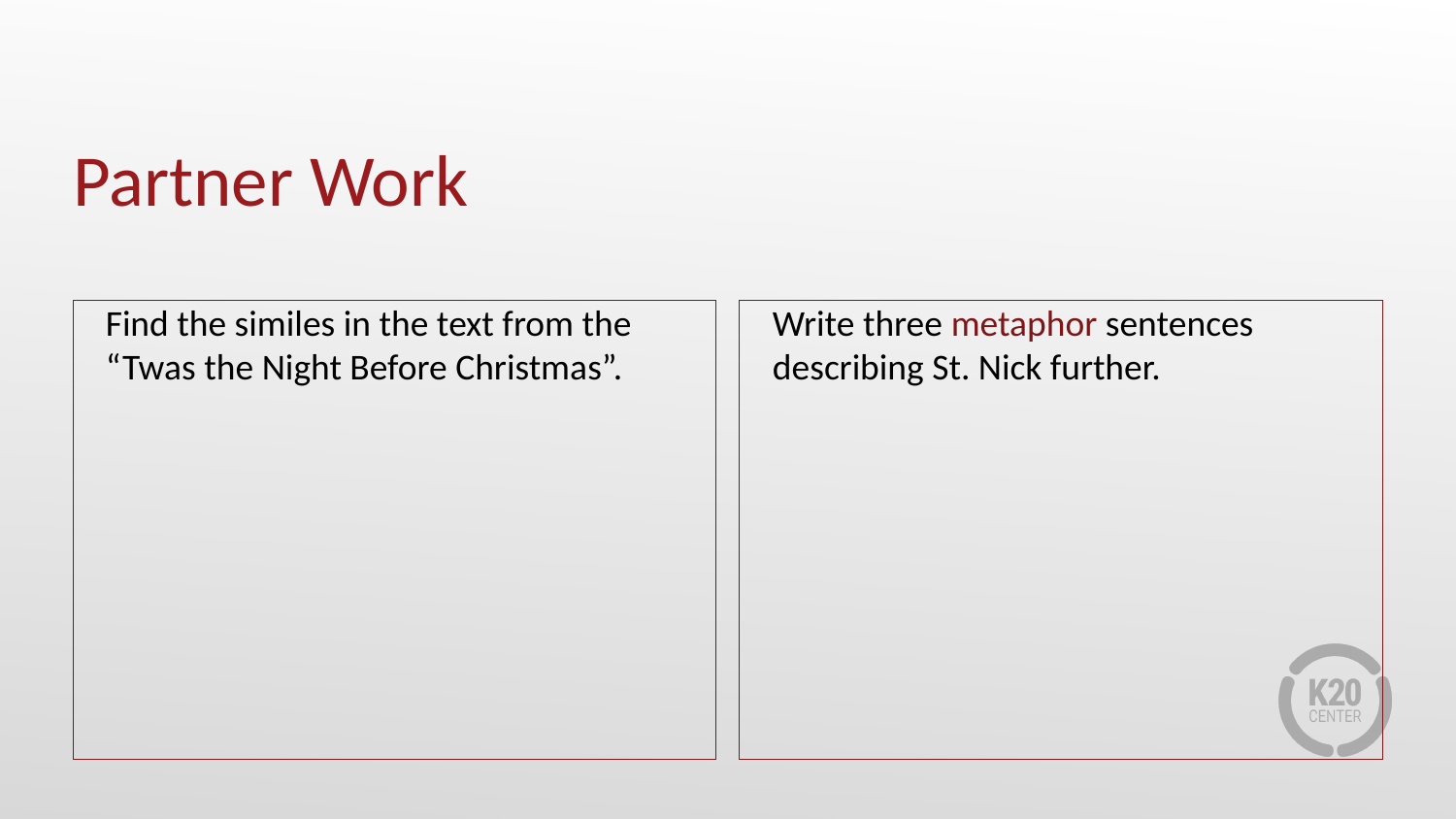

# Partner Work
Find the similes in the text from the “Twas the Night Before Christmas”.
Write three metaphor sentences describing St. Nick further.